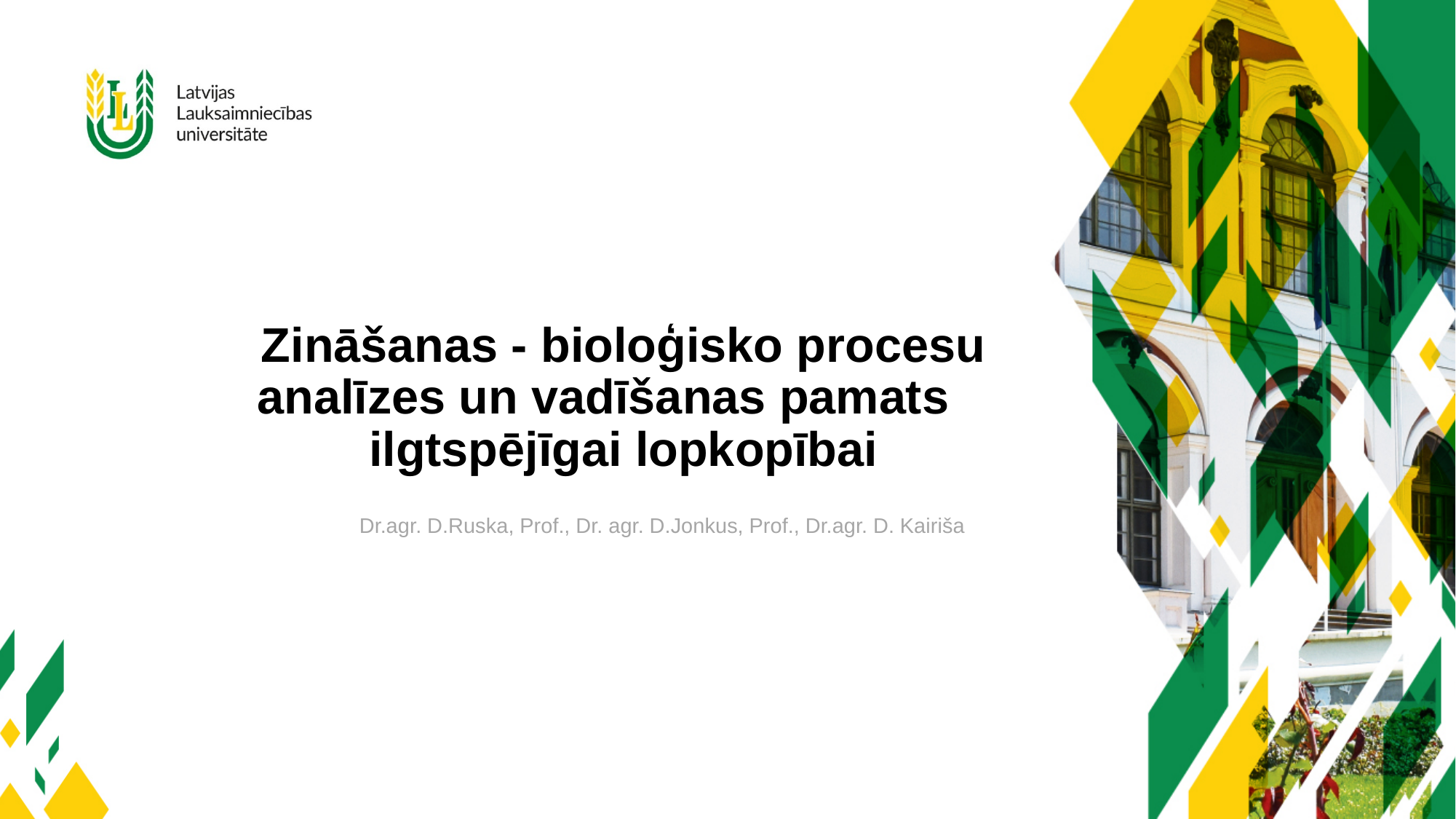

# Zināšanas - bioloģisko procesu analīzes un vadīšanas pamats ilgtspējīgai lopkopībai
Dr.agr. D.Ruska, Prof., Dr. agr. D.Jonkus, Prof., Dr.agr. D. Kairiša